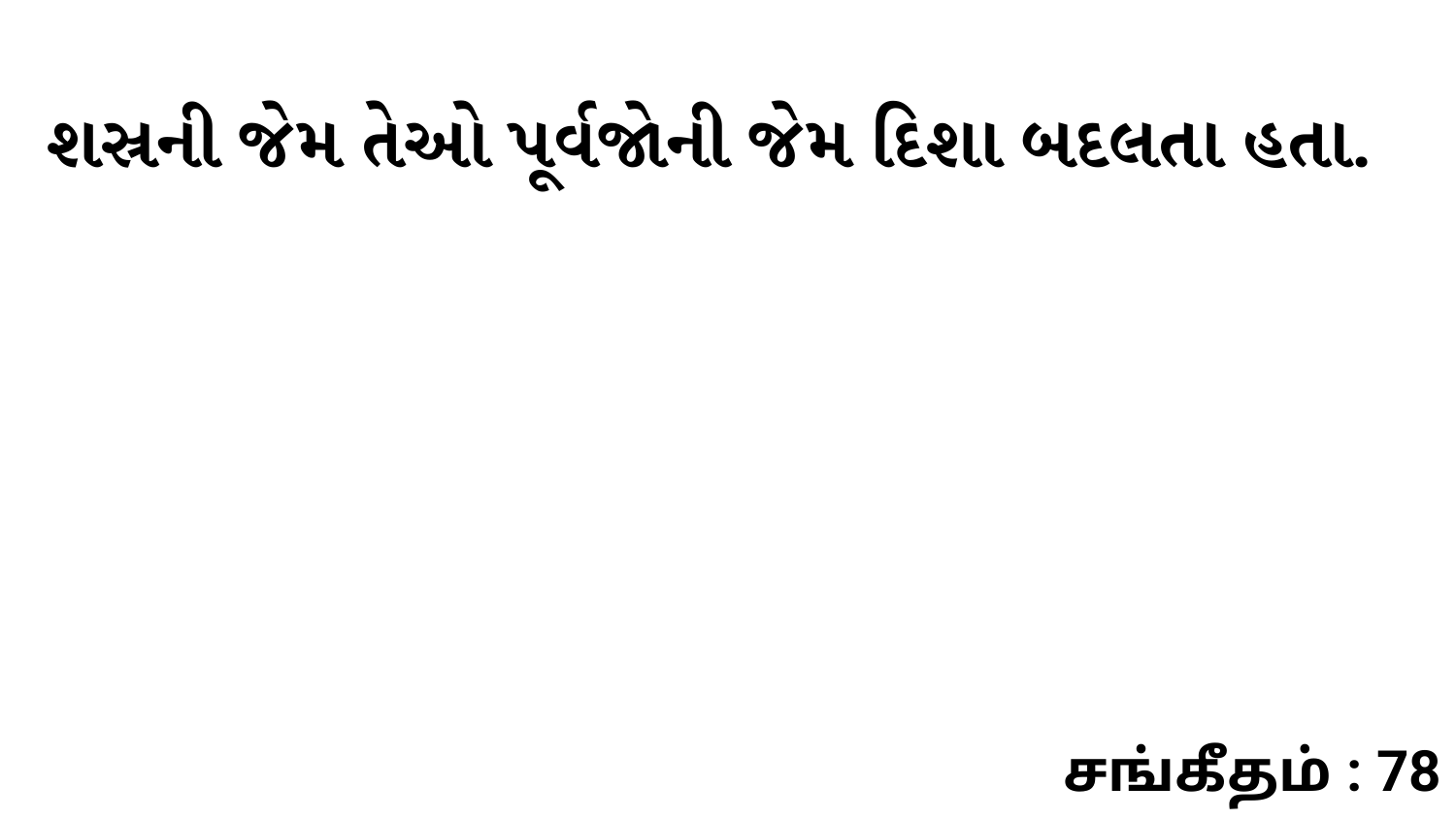

શસ્રની જેમ તેઓ પૂર્વજોની જેમ દિશા બદલતા હતા.
சங்கீதம் : 78